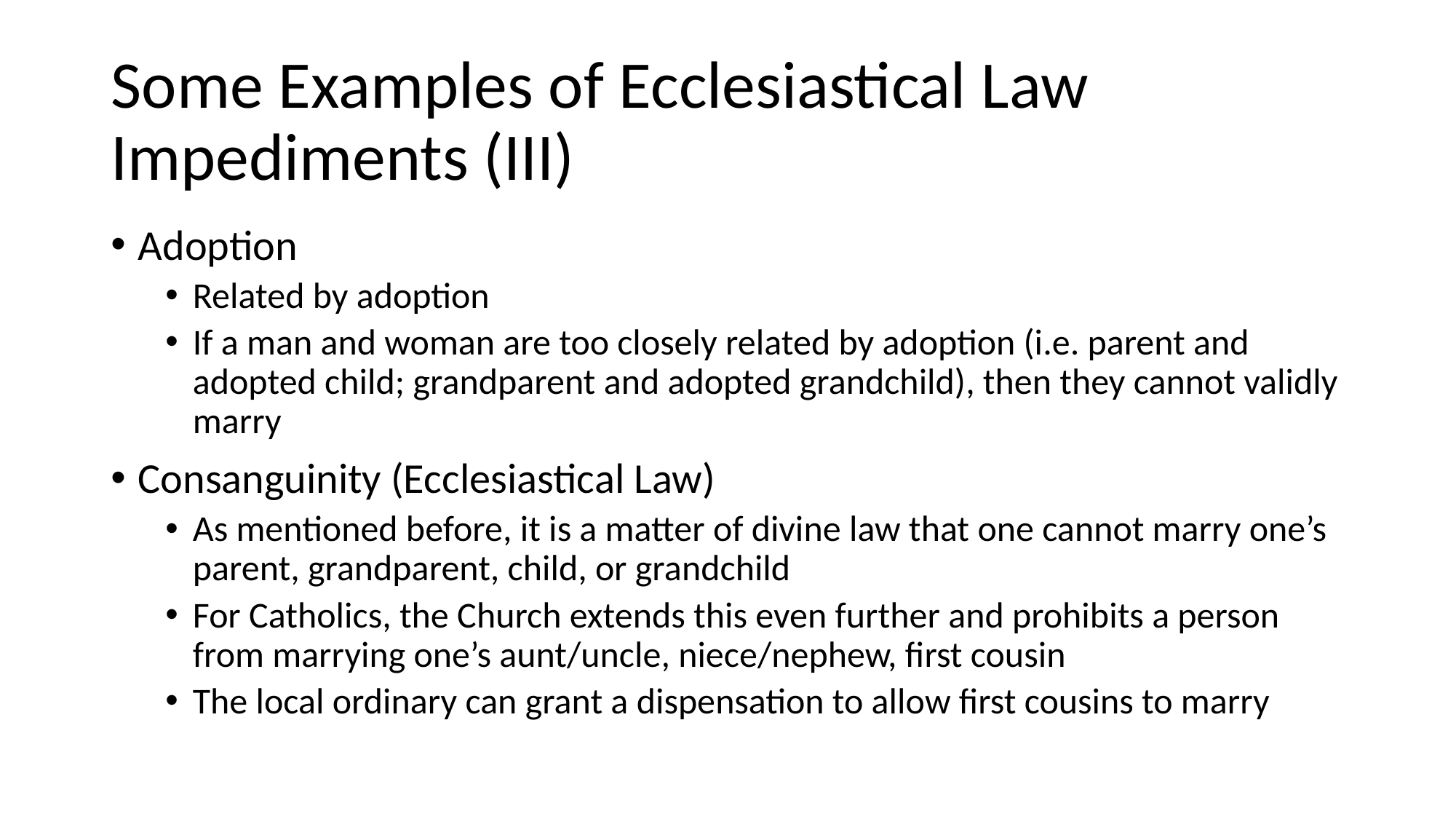

# Some Examples of Ecclesiastical Law Impediments (III)
Adoption
Related by adoption
If a man and woman are too closely related by adoption (i.e. parent and adopted child; grandparent and adopted grandchild), then they cannot validly marry
Consanguinity (Ecclesiastical Law)
As mentioned before, it is a matter of divine law that one cannot marry one’s parent, grandparent, child, or grandchild
For Catholics, the Church extends this even further and prohibits a person from marrying one’s aunt/uncle, niece/nephew, first cousin
The local ordinary can grant a dispensation to allow first cousins to marry